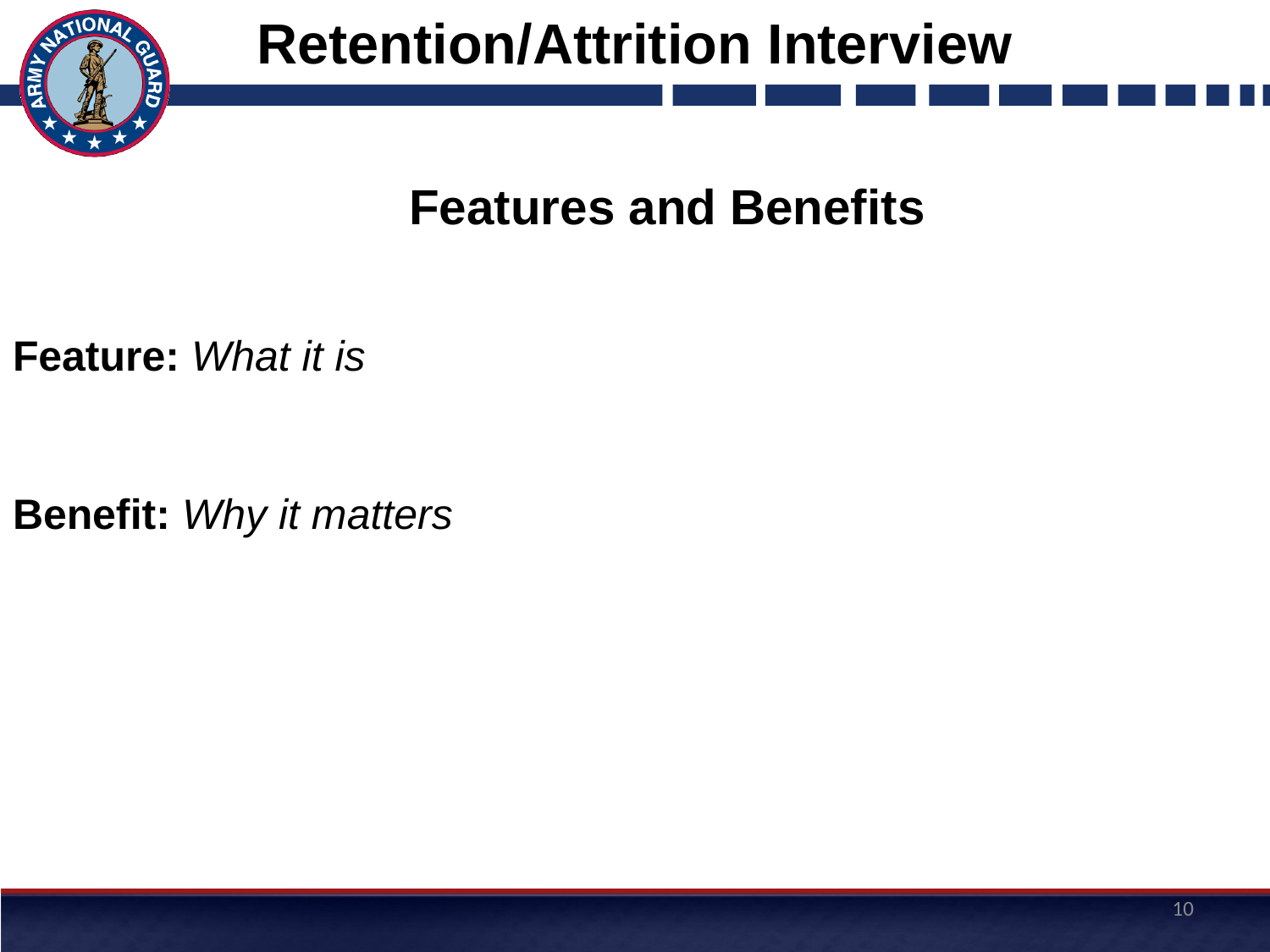

# Retention/Attrition Interview
			Features and Benefits

Feature: What it is

Benefit: Why it matters

10